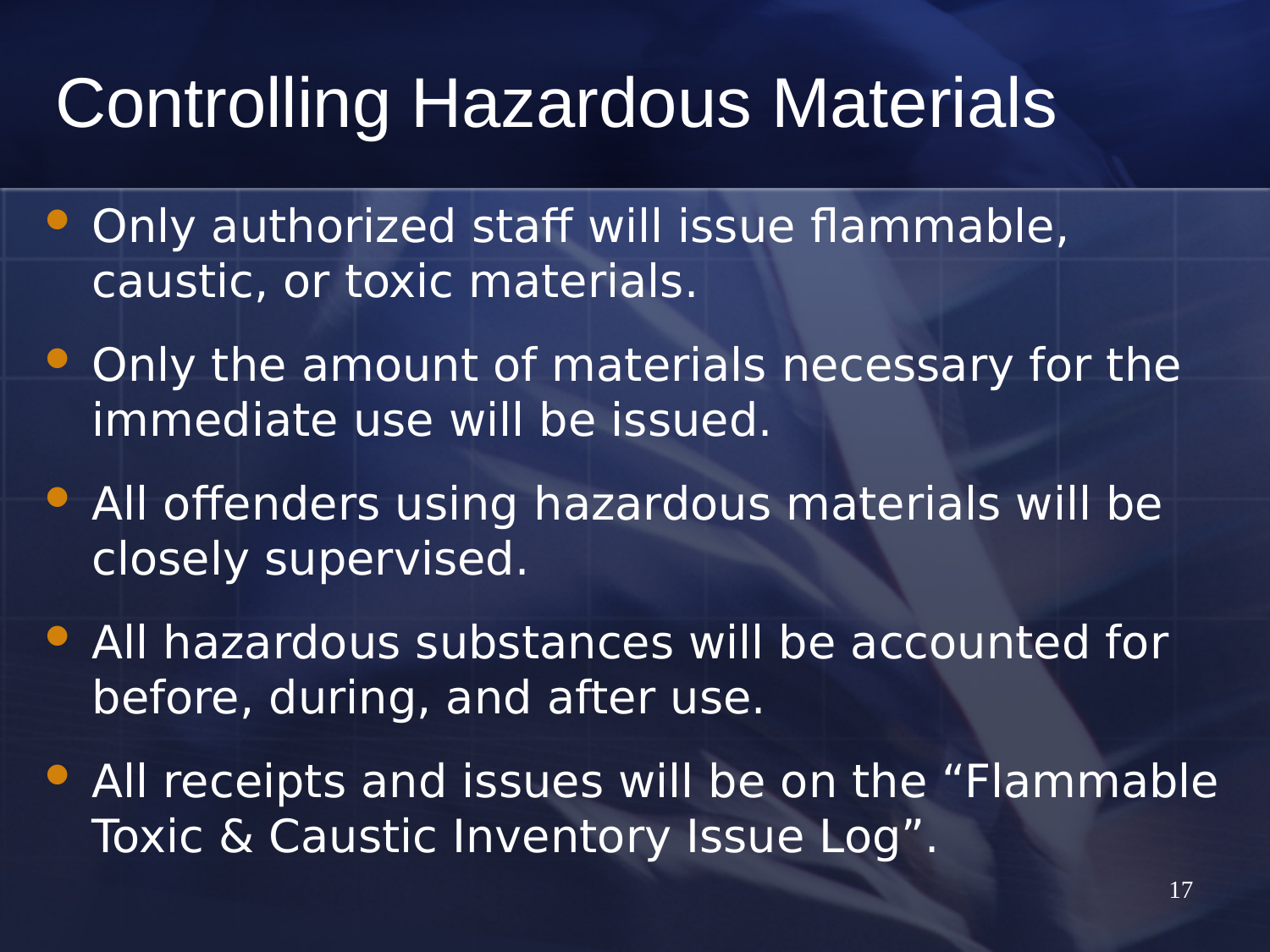

# Controlling Hazardous Materials
Only authorized staff will issue flammable, caustic, or toxic materials.

Only the amount of materials necessary for the immediate use will be issued.

All offenders using hazardous materials will be closely supervised.

All hazardous substances will be accounted for before, during, and after use.

All receipts and issues will be on the “Flammable Toxic & Caustic Inventory Issue Log”.
17